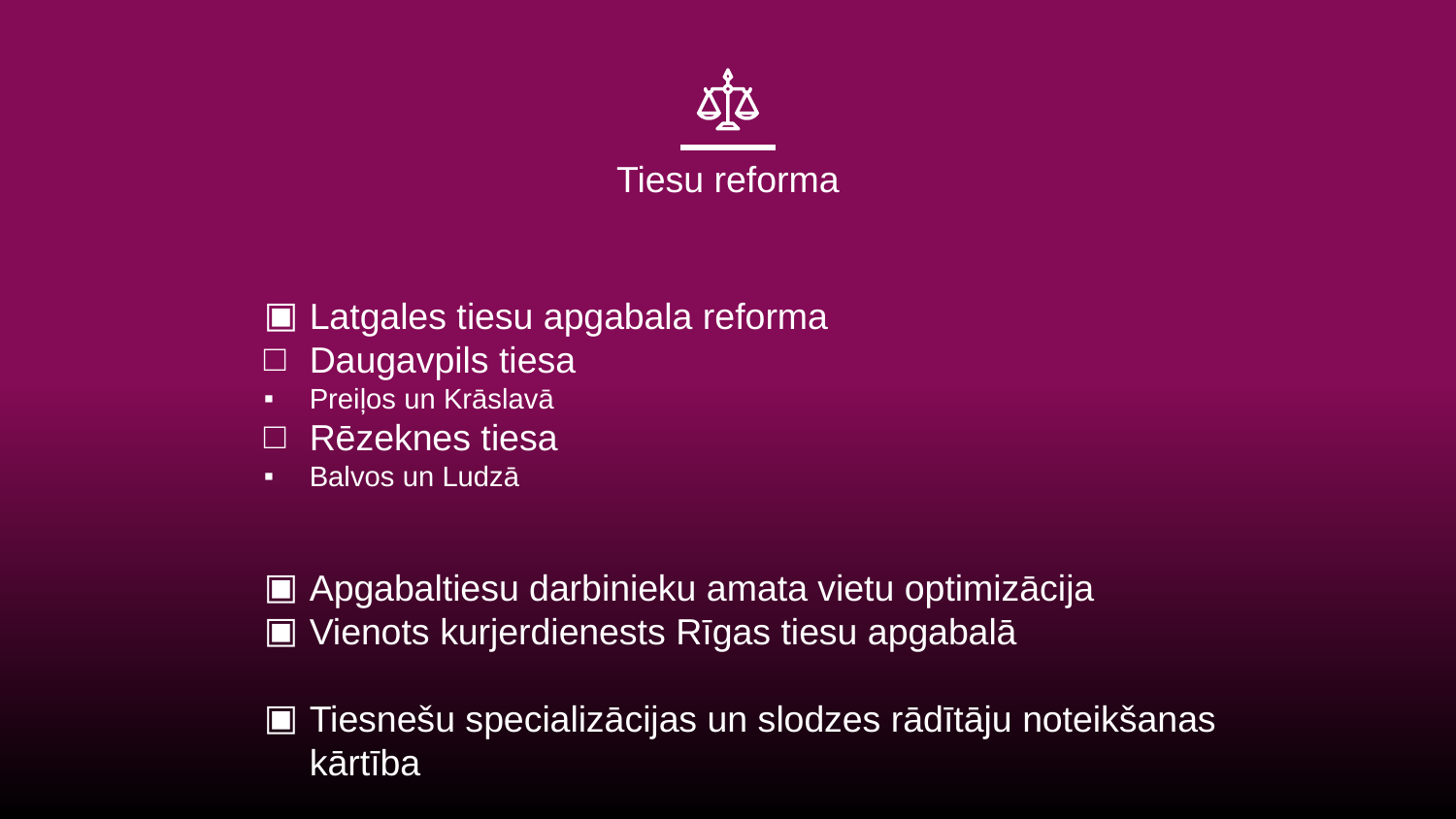

# Tiesu reforma

Latgales tiesu apgabala reforma
Daugavpils tiesa
Preiļos un Krāslavā
Rēzeknes tiesa
Balvos un Ludzā

Apgabaltiesu darbinieku amata vietu optimizācija
Vienots kurjerdienests Rīgas tiesu apgabalā

Tiesnešu specializācijas un slodzes rādītāju noteikšanas kārtība